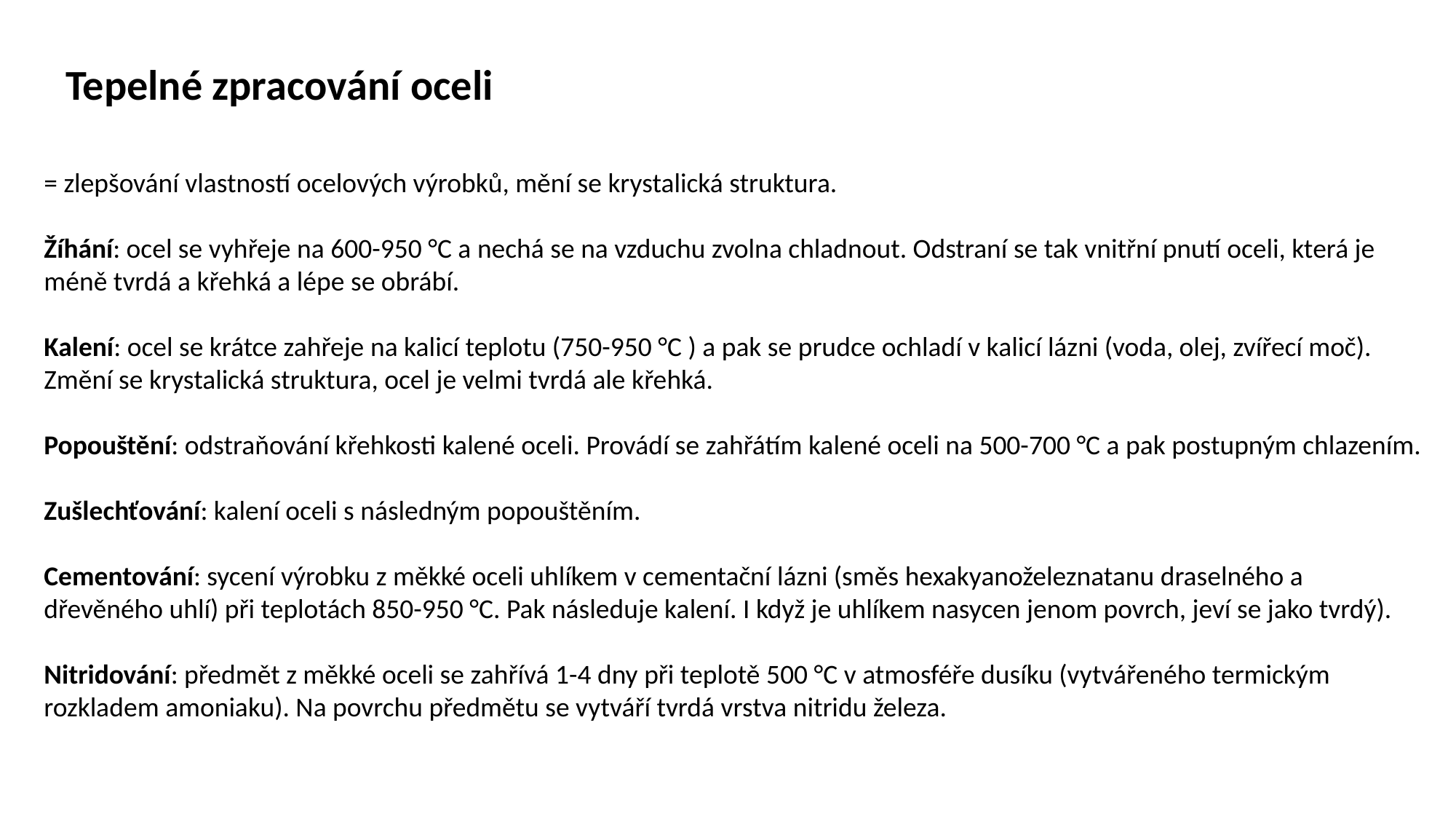

Tepelné zpracování oceli
= zlepšování vlastností ocelových výrobků, mění se krystalická struktura.

Žíhání: ocel se vyhřeje na 600-950 °C a nechá se na vzduchu zvolna chladnout. Odstraní se tak vnitřní pnutí oceli, která je méně tvrdá a křehká a lépe se obrábí.

Kalení: ocel se krátce zahřeje na kalicí teplotu (750-950 °C ) a pak se prudce ochladí v kalicí lázni (voda, olej, zvířecí moč). Změní se krystalická struktura, ocel je velmi tvrdá ale křehká.

Popouštění: odstraňování křehkosti kalené oceli. Provádí se zahřátím kalené oceli na 500-700 °C a pak postupným chlazením.

Zušlechťování: kalení oceli s následným popouštěním.

Cementování: sycení výrobku z měkké oceli uhlíkem v cementační lázni (směs hexakyanoželeznatanu draselného a dřevěného uhlí) při teplotách 850-950 °C. Pak následuje kalení. I když je uhlíkem nasycen jenom povrch, jeví se jako tvrdý).

Nitridování: předmět z měkké oceli se zahřívá 1-4 dny při teplotě 500 °C v atmosféře dusíku (vytvářeného termickým rozkladem amoniaku). Na povrchu předmětu se vytváří tvrdá vrstva nitridu železa.